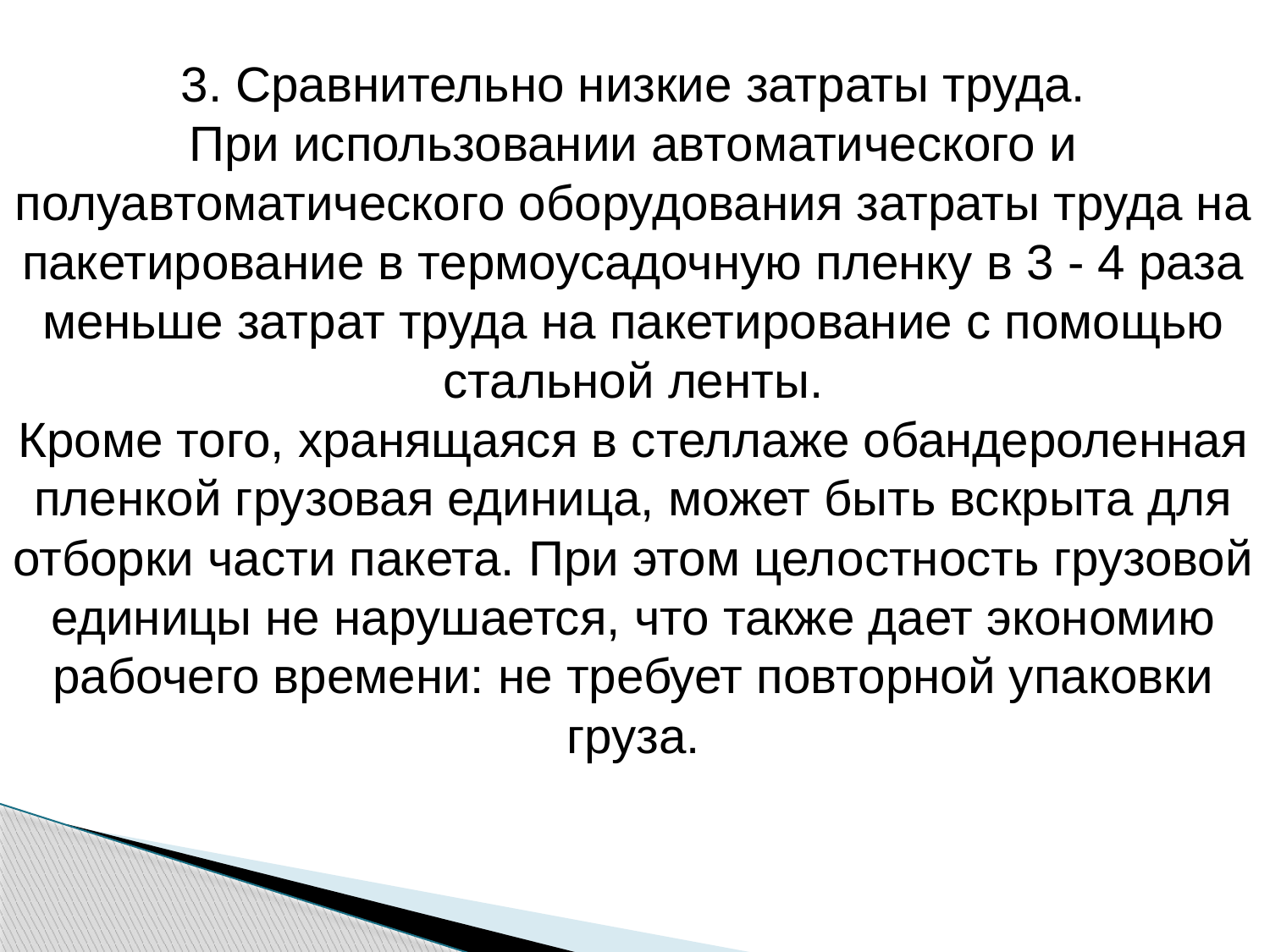

3. Сравнительно низкие затраты труда.
При использовании автоматического и полуавтоматического оборудования затраты труда на пакетирование в термоусадочную пленку в 3 - 4 раза меньше затрат труда на пакетирование с помощью стальной ленты.
Кроме того, хранящаяся в стеллаже обандероленная пленкой грузовая единица, может быть вскрыта для отборки части пакета. При этом целостность грузовой единицы не нарушается, что также дает экономию рабочего времени: не требует повторной упаковки груза.